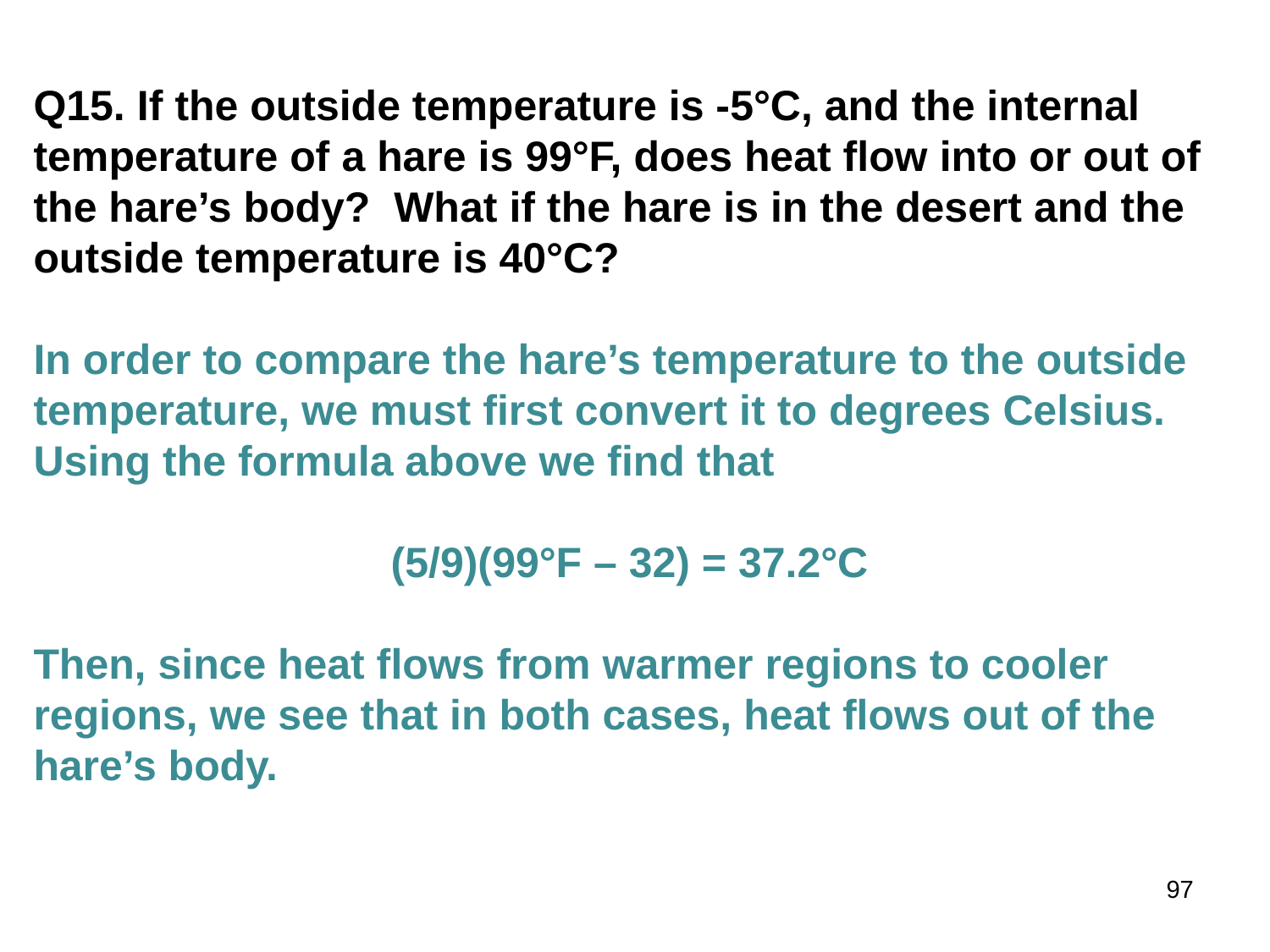

Q15. If the outside temperature is -5°C, and the internal temperature of a hare is 99°F, does heat flow into or out of the hare’s body?  What if the hare is in the desert and the outside temperature is 40°C?

In order to compare the hare’s temperature to the outside temperature, we must first convert it to degrees Celsius.  Using the formula above we find that

(5/9)(99°F – 32) = 37.2°C

Then, since heat flows from warmer regions to cooler regions, we see that in both cases, heat flows out of the hare’s body.

97